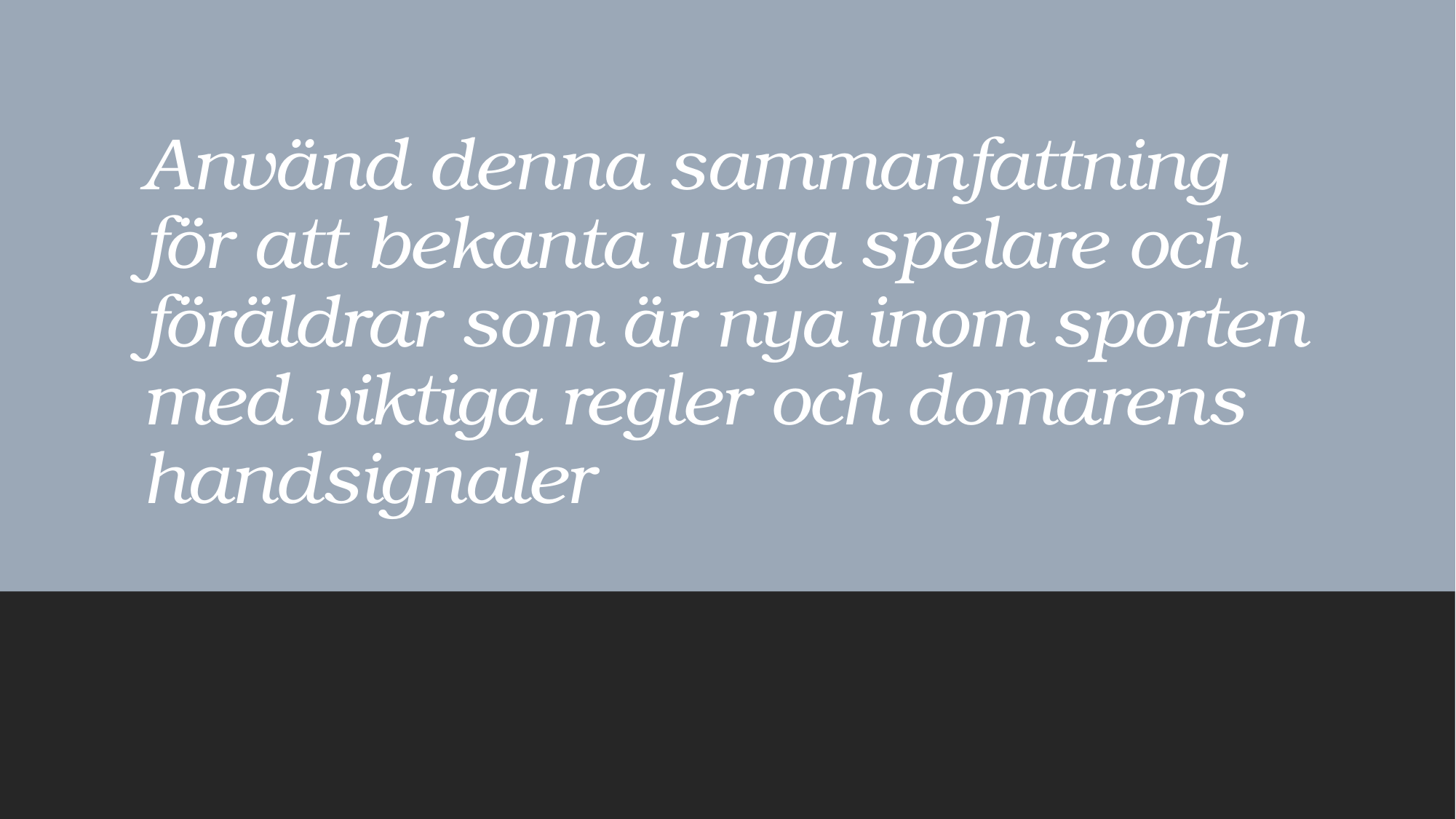

# Använd denna sammanfattning för att bekanta unga spelare och föräldrar som är nya inom sporten med viktiga regler och domarens handsignaler